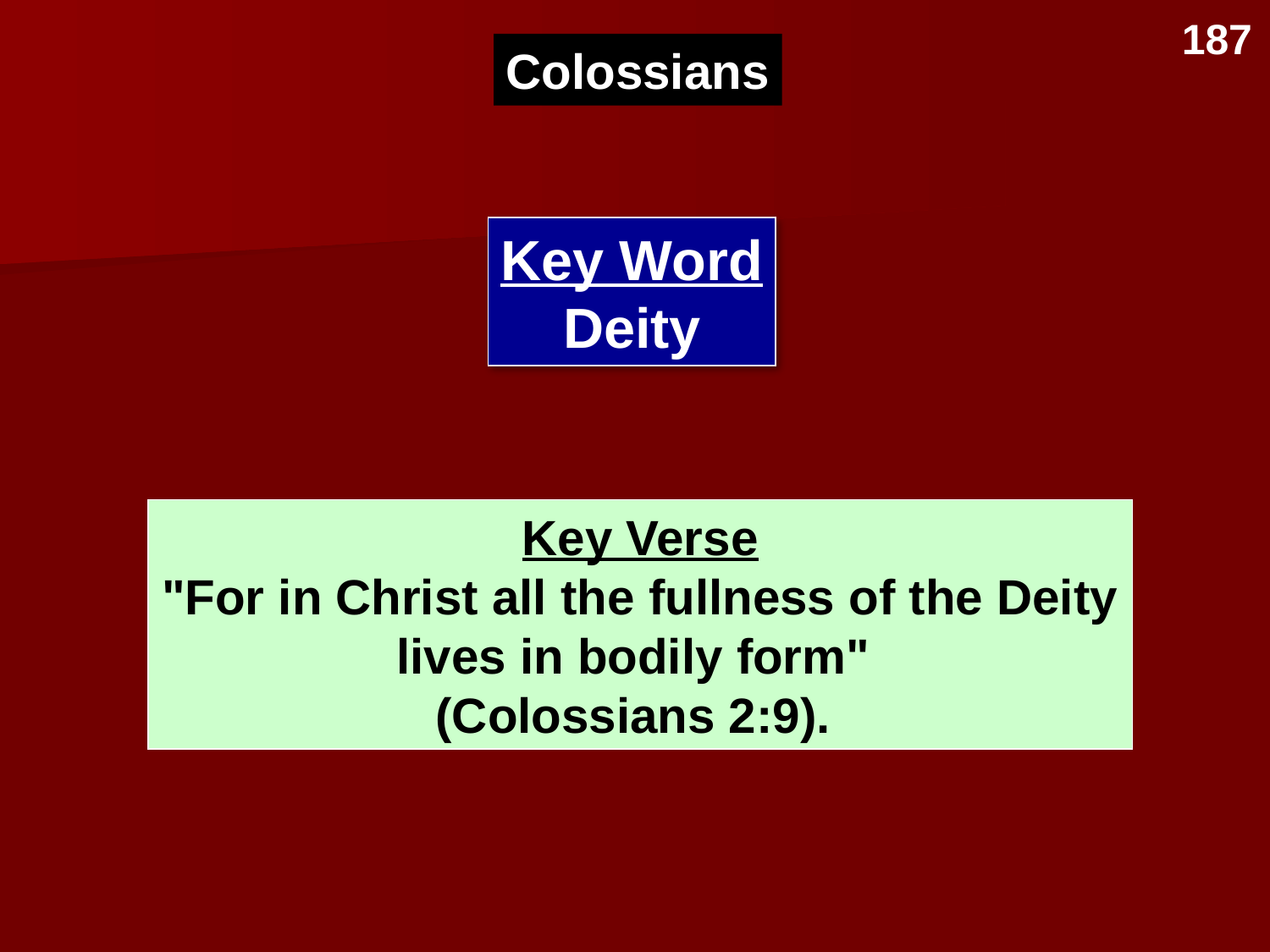

187
Key Word & Verse
Colossians
Key Word
Deity
Key Verse
"For in Christ all the fullness of the Deity lives in bodily form"
(Colossians 2:9).